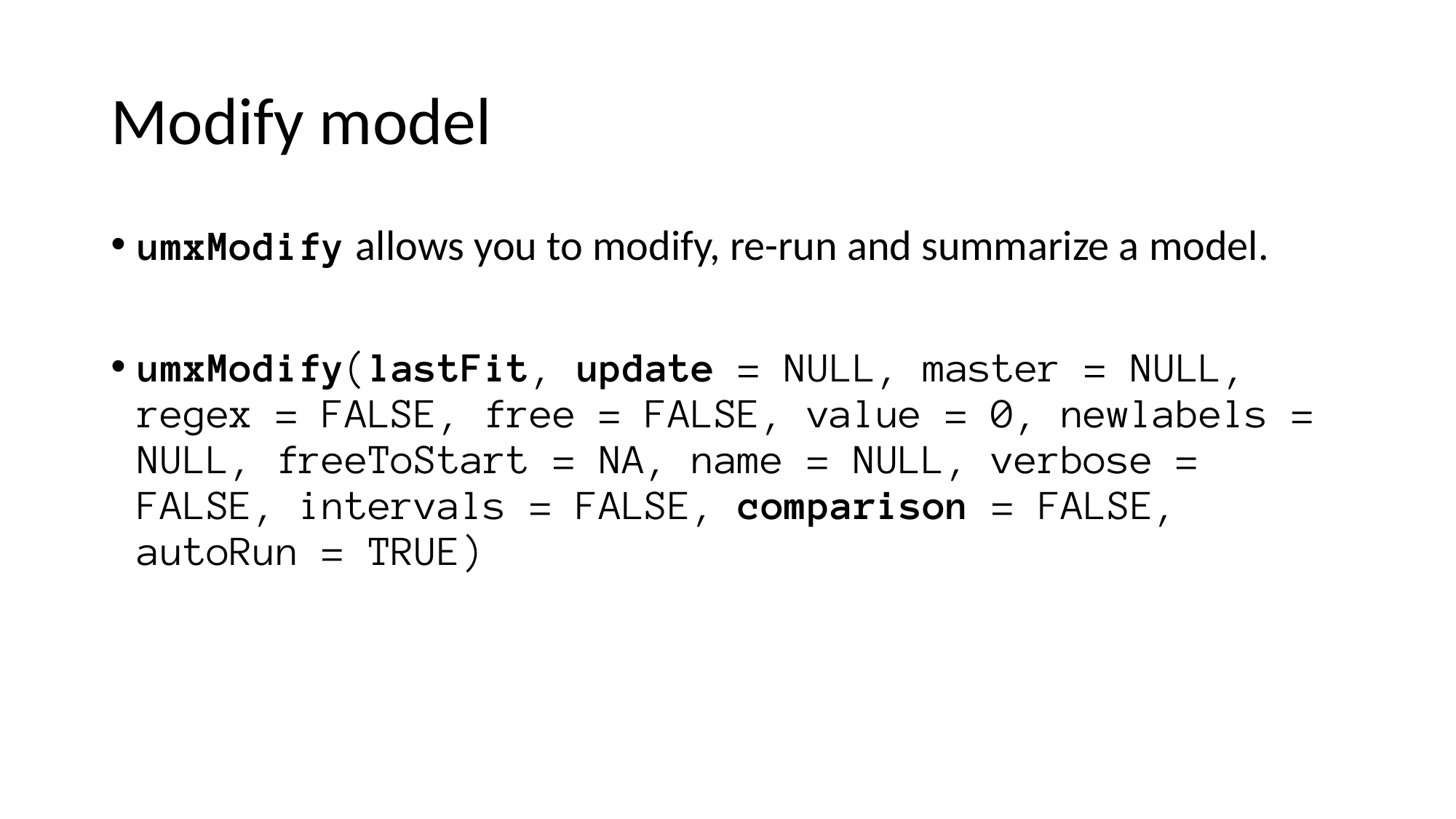

# Modify model
umxModify allows you to modify, re-run and summarize a model.

umxModify(lastFit, update = NULL, master = NULL, regex = FALSE, free = FALSE, value = 0, newlabels = NULL, freeToStart = NA, name = NULL, verbose = FALSE, intervals = FALSE, comparison = FALSE, autoRun = TRUE)